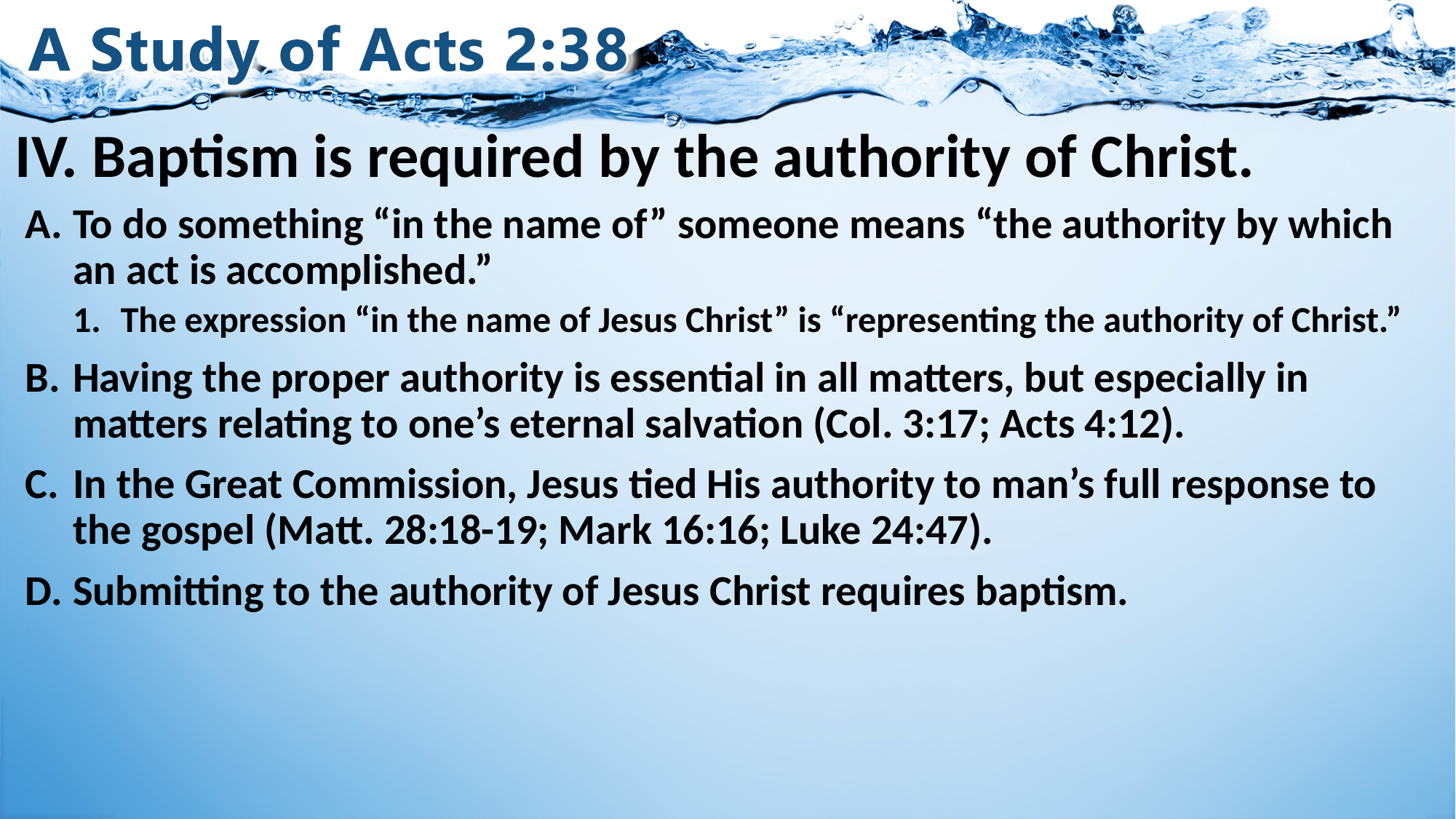

# IV.	Baptism is required by the authority of Christ.
To do something “in the name of” someone means “the authority by which an act is accomplished.”
The expression “in the name of Jesus Christ” is “representing the authority of Christ.”
Having the proper authority is essential in all matters, but especially in matters relating to one’s eternal salvation (Col. 3:17; Acts 4:12).
In the Great Commission, Jesus tied His authority to man’s full response to the gospel (Matt. 28:18-19; Mark 16:16; Luke 24:47).
Submitting to the authority of Jesus Christ requires baptism.